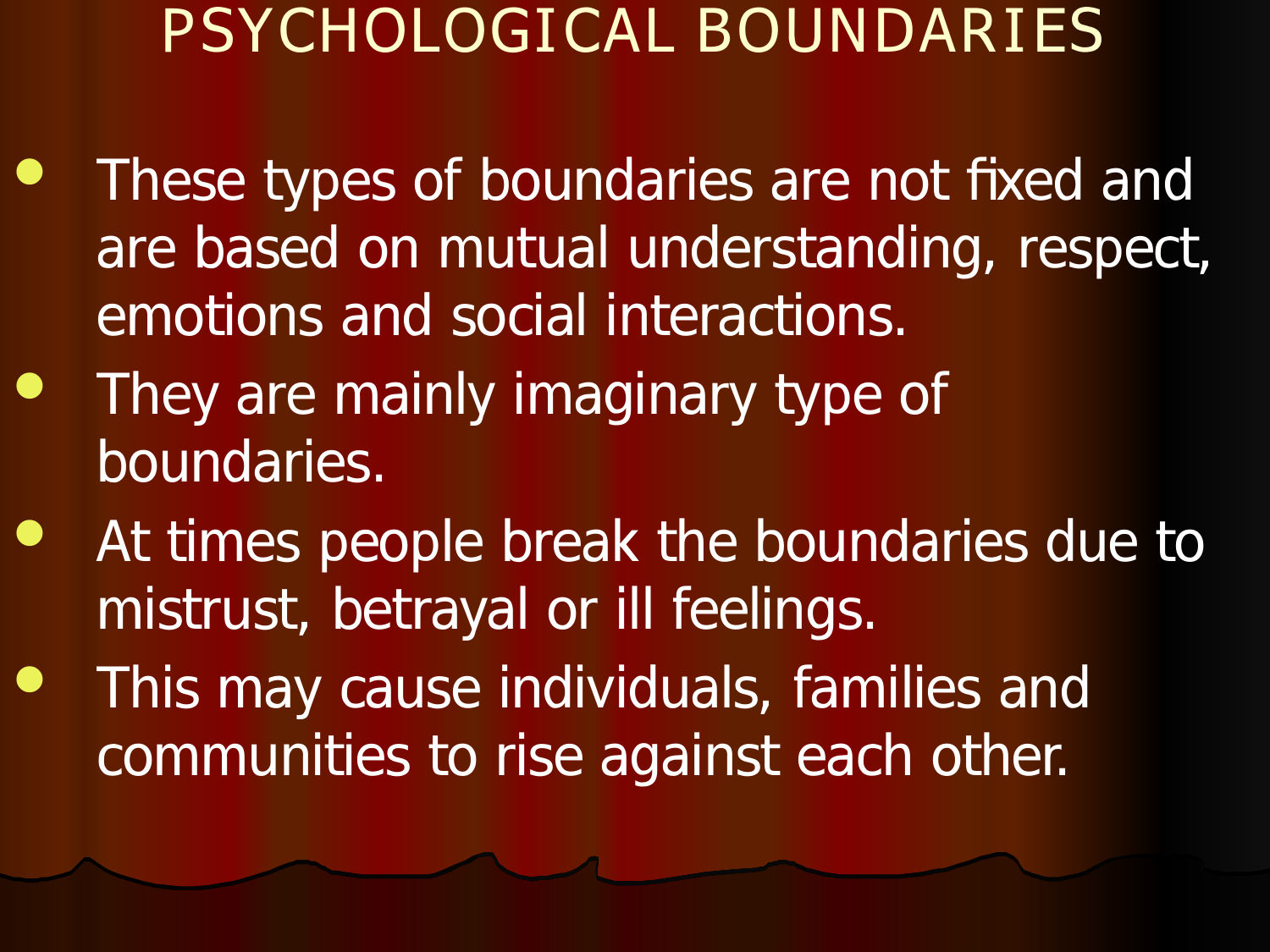

# PSYCHOLOGICAL BOUNDARIES
These types of boundaries are not fixed and are based on mutual understanding, respect, emotions and social interactions.
They are mainly imaginary type of boundaries.
At times people break the boundaries due to mistrust, betrayal or ill feelings.
This may cause individuals, families and communities to rise against each other.